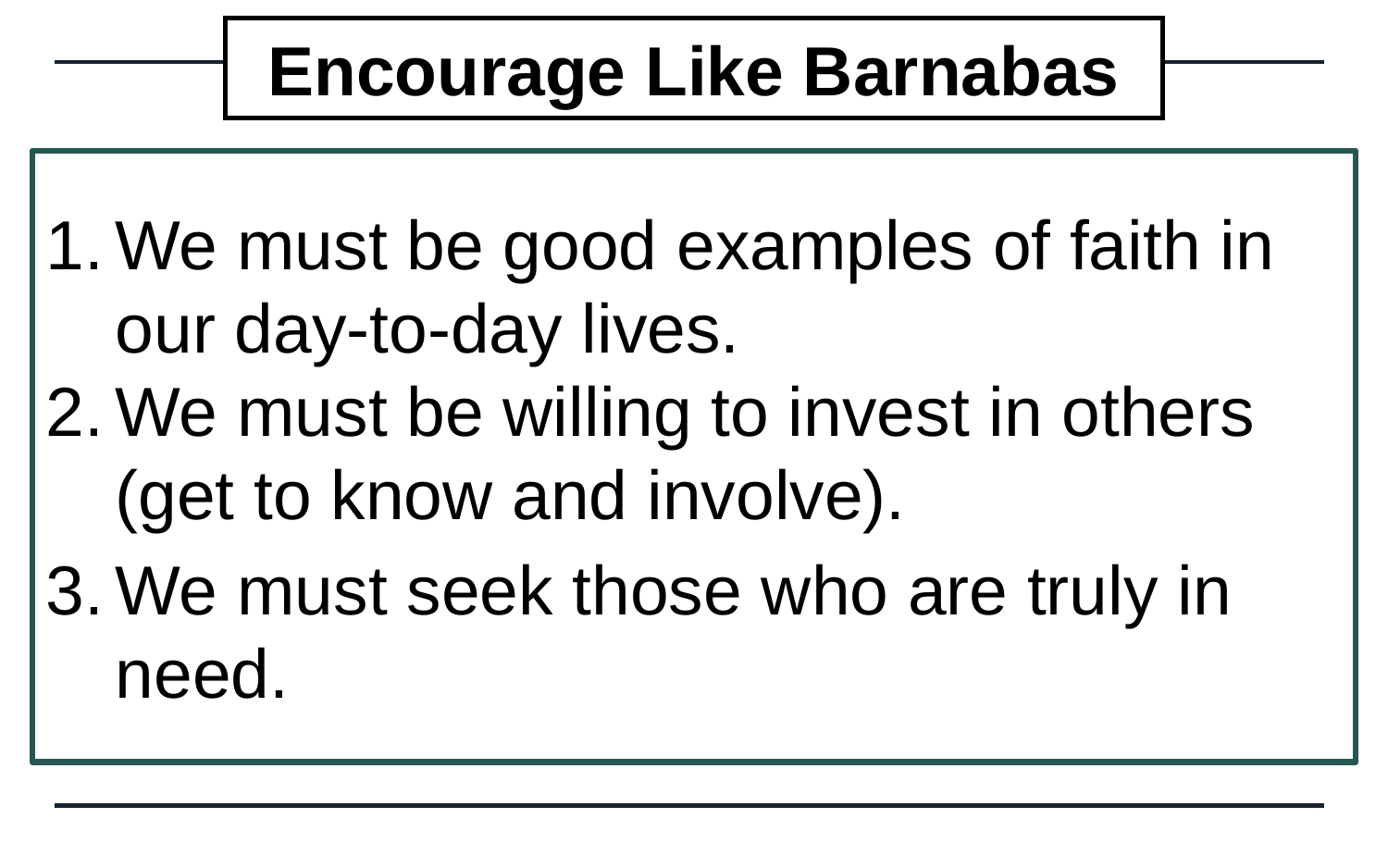

Encourage Like Barnabas
We must be good examples of faith in our day-to-day lives.
We must be willing to invest in others (get to know and involve).
We must seek those who are truly in need.